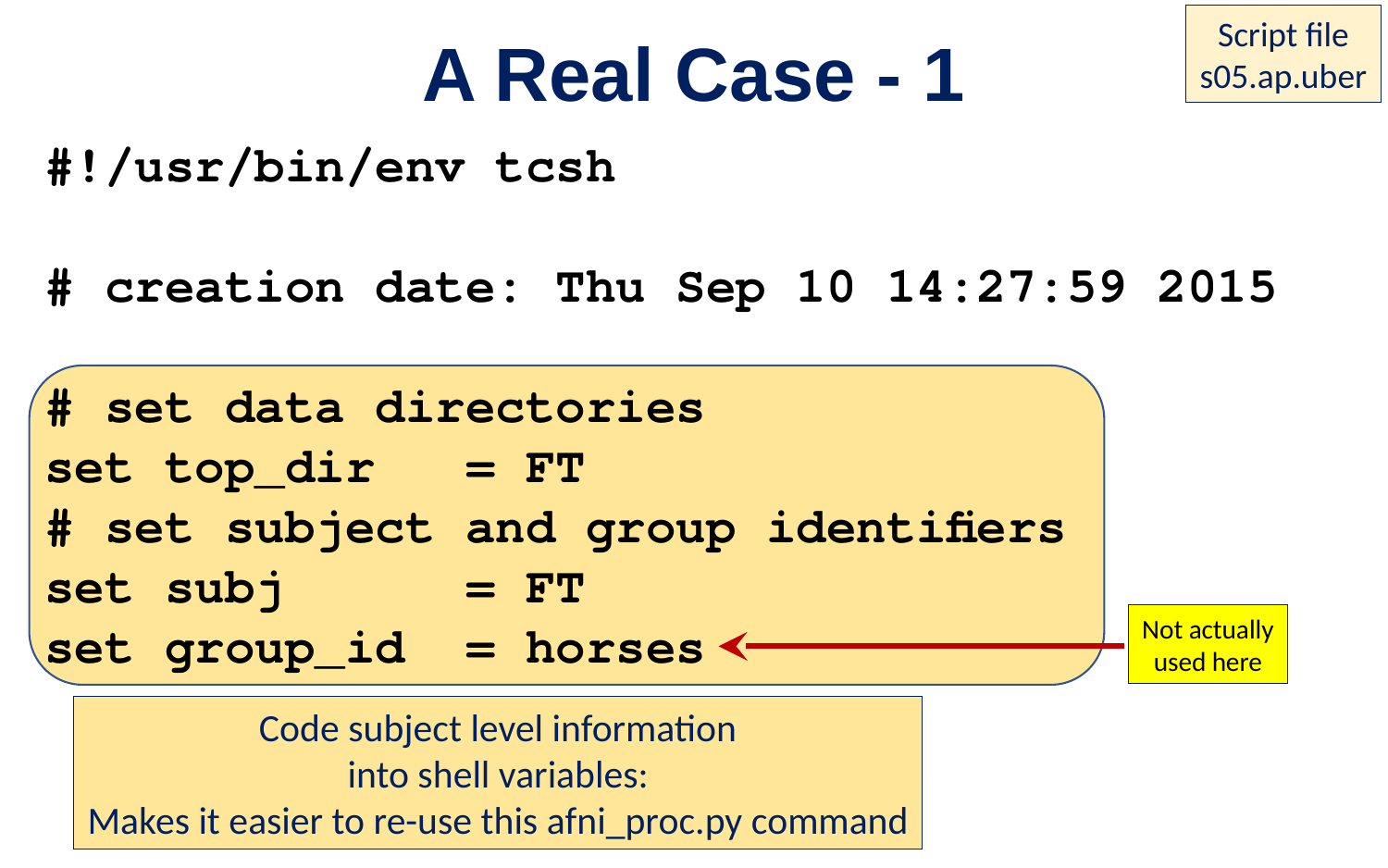

Script file
s05.ap.uber
# A Real Case - 1
#!/usr/bin/env tcsh

# creation date: Thu Sep 10 14:27:59 2015

# set data directories
set top_dir   = FT
# set subject and group identifiers
set subj      = FT
set group_id  = horses

Not actually
used here
Code subject level information
into shell variables:
Makes it easier to re-use this afni_proc.py command